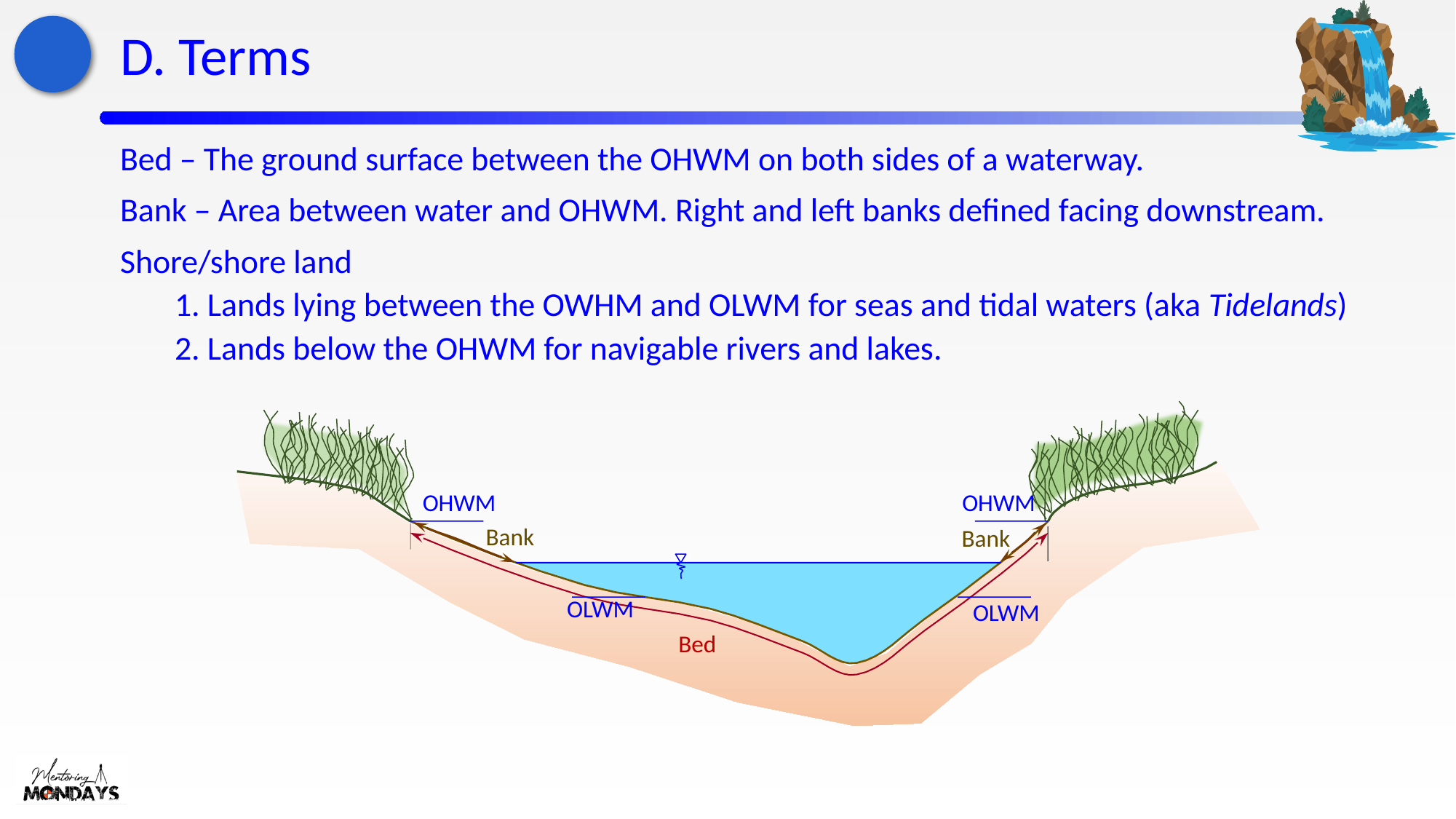

# D. Terms
Bed – The ground surface between the OHWM on both sides of a waterway.
Bank – Area between water and OHWM. Right and left banks defined facing downstream.
Shore/shore land
1. Lands lying between the OWHM and OLWM for seas and tidal waters (aka Tidelands)
2. Lands below the OHWM for navigable rivers and lakes.

OHWM
OHWM
Bank
Bank

OLWM
OLWM

Bed